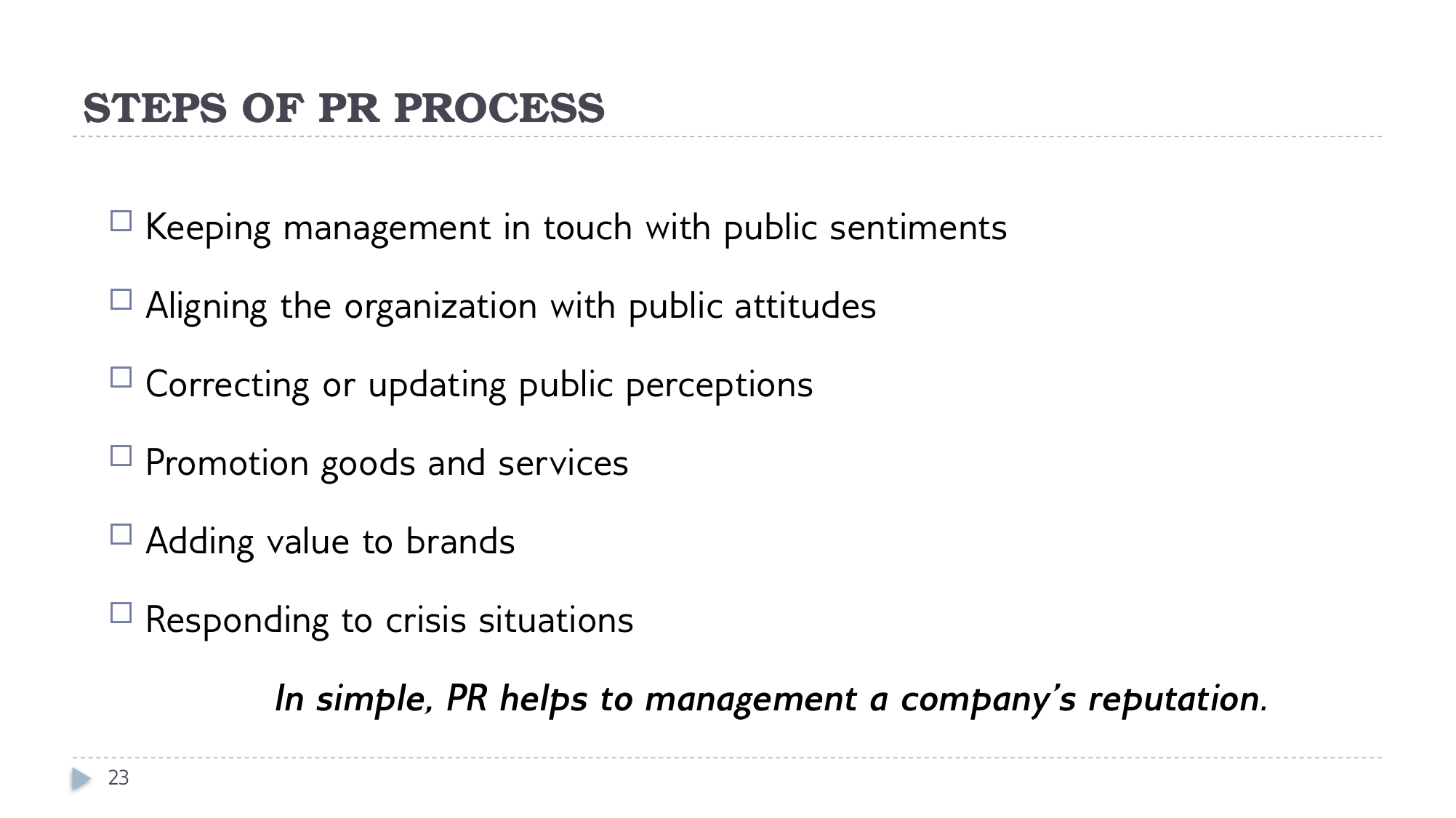

# STEPS OF PR PROCESS
Keeping management in touch with public sentiments
Aligning the organization with public attitudes
Correcting or updating public perceptions
Promotion goods and services
Adding value to brands
Responding to crisis situations
In simple, PR helps to management a company’s reputation.
23